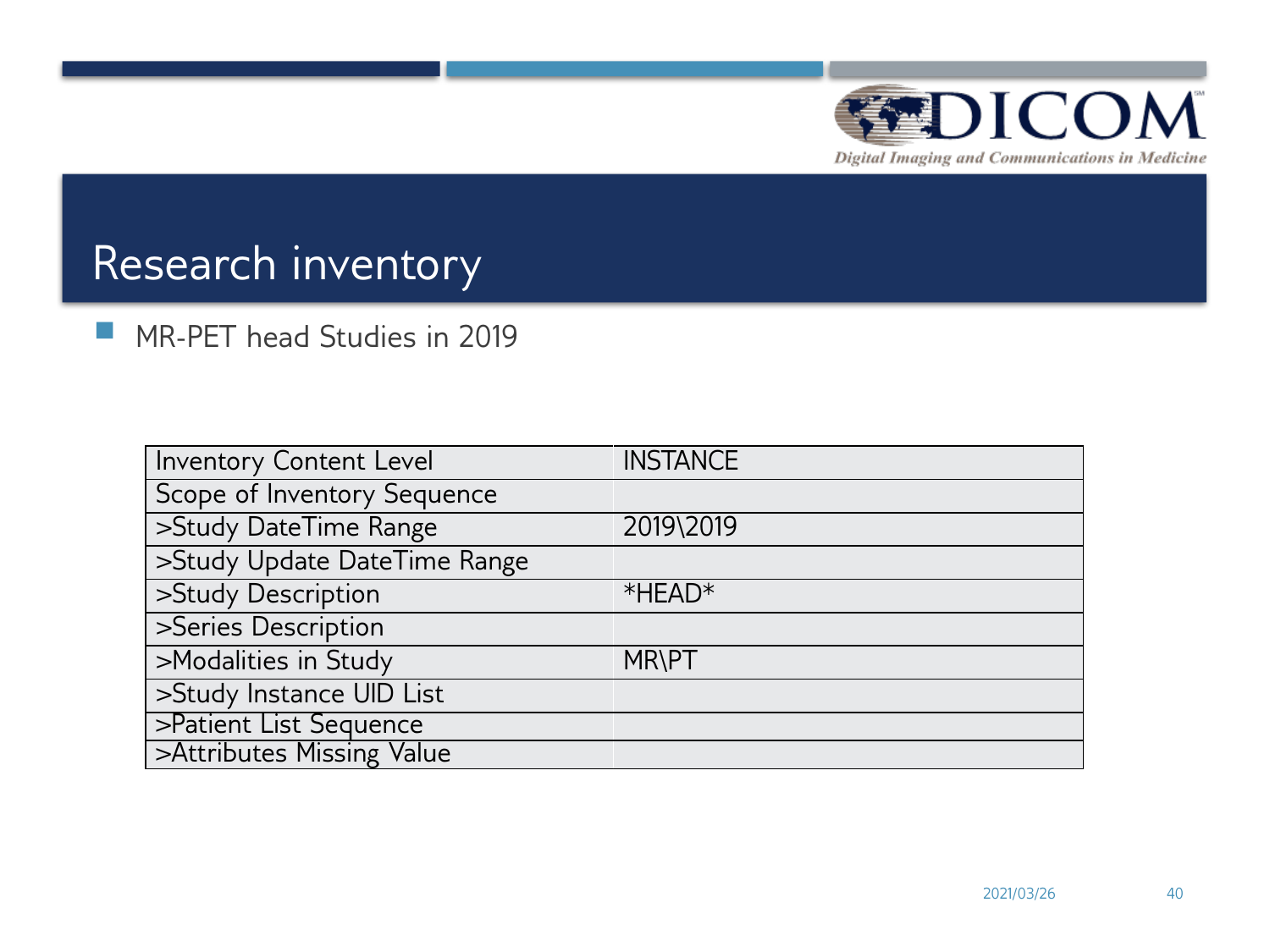

# Research inventory
MR-PET head Studies in 2019
| Inventory Content Level | INSTANCE |
| --- | --- |
| Scope of Inventory Sequence |  |
| >Study DateTime Range | 2019\2019 |
| >Study Update DateTime Range |  |
| >Study Description | \*HEAD\* |
| >Series Description |  |
| >Modalities in Study | MR\PT |
| >Study Instance UID List |  |
| >Patient List Sequence |  |
| >Attributes Missing Value |  |
40
2021/03/26